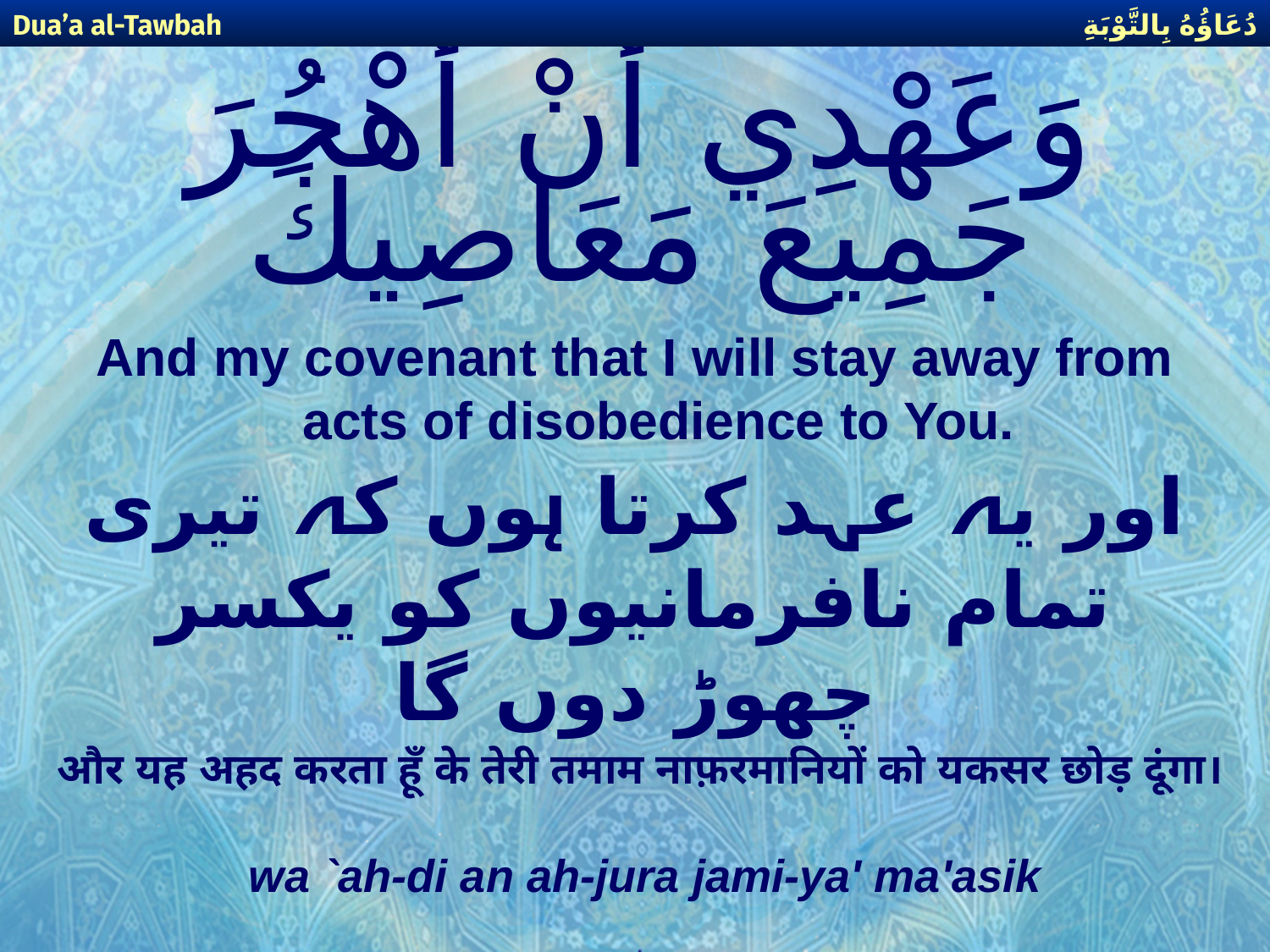

دُعَاؤُهُ بِالتَّوْبَةِ
Dua’a al-Tawbah
# وَعَهْدِي أَنْ أَهْجُرَ جَمِيعَ مَعَاصِيكَ
And my covenant that I will stay away from acts of disobedience to You.
اور یہ عہد کرتا ہوں کہ تیری تمام نافرمانیوں کو یکسر چھوڑ دوں گا
और यह अहद करता हूँ के तेरी तमाम नाफ़रमानियों को यकसर छोड़ दूंगा।
wa `ah-di an ah-jura jami-ya' ma'asik